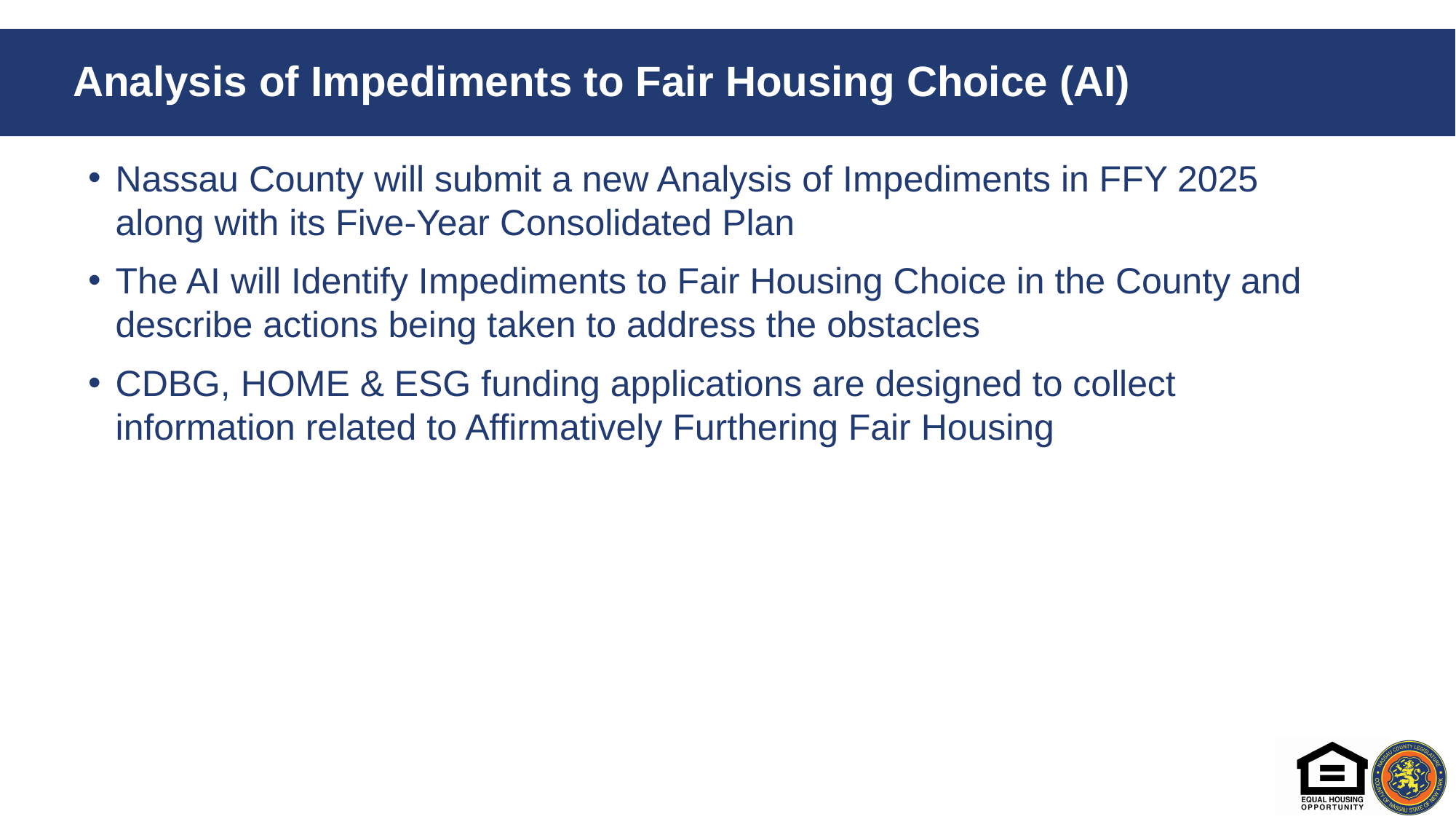

# Analysis of Impediments to Fair Housing Choice (AI)
Nassau County will submit a new Analysis of Impediments in FFY 2025 along with its Five-Year Consolidated Plan
The AI will Identify Impediments to Fair Housing Choice in the County and describe actions being taken to address the obstacles
CDBG, HOME & ESG funding applications are designed to collect information related to Affirmatively Furthering Fair Housing